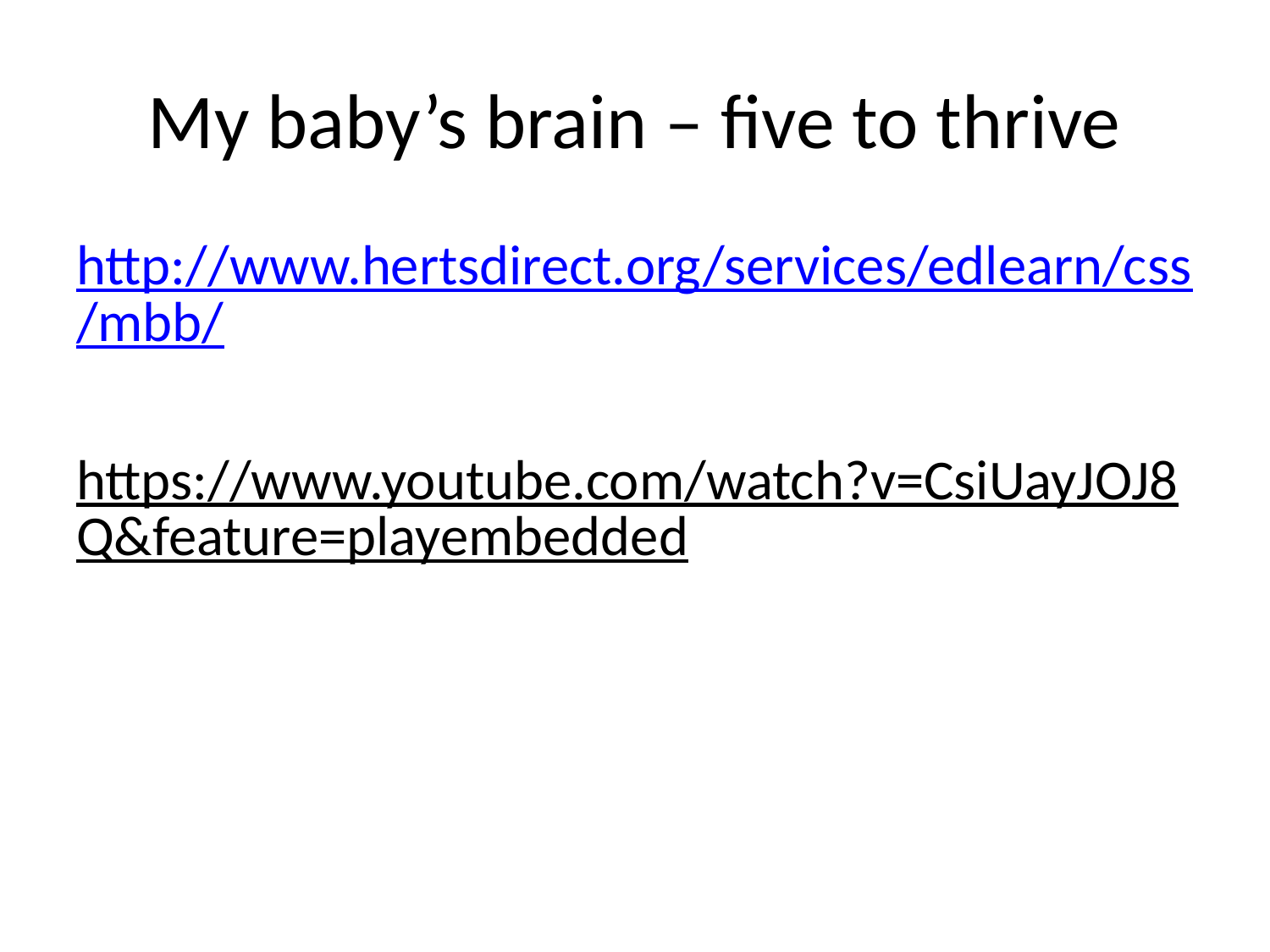

# My baby’s brain – five to thrive
http://www.hertsdirect.org/services/edlearn/css/mbb/

https://www.youtube.com/watch?v=CsiUayJOJ8Q&feature=playembedded